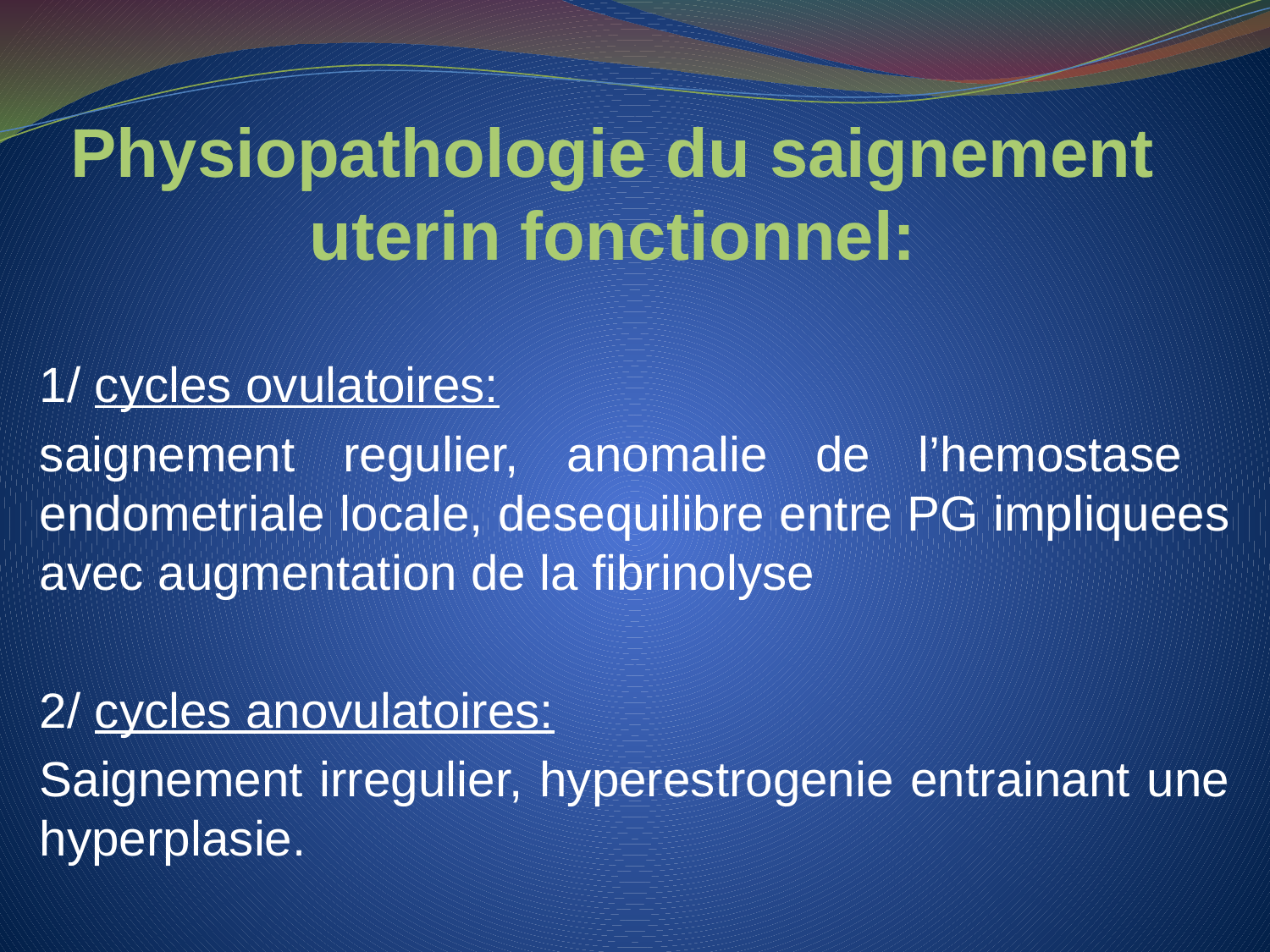

# Physiopathologie du saignement uterin fonctionnel:
1/ cycles ovulatoires:
saignement regulier, anomalie de l’hemostase  endometriale locale, desequilibre entre PG impliquees avec augmentation de la fibrinolyse

2/ cycles anovulatoires:
Saignement irregulier, hyperestrogenie entrainant une hyperplasie.